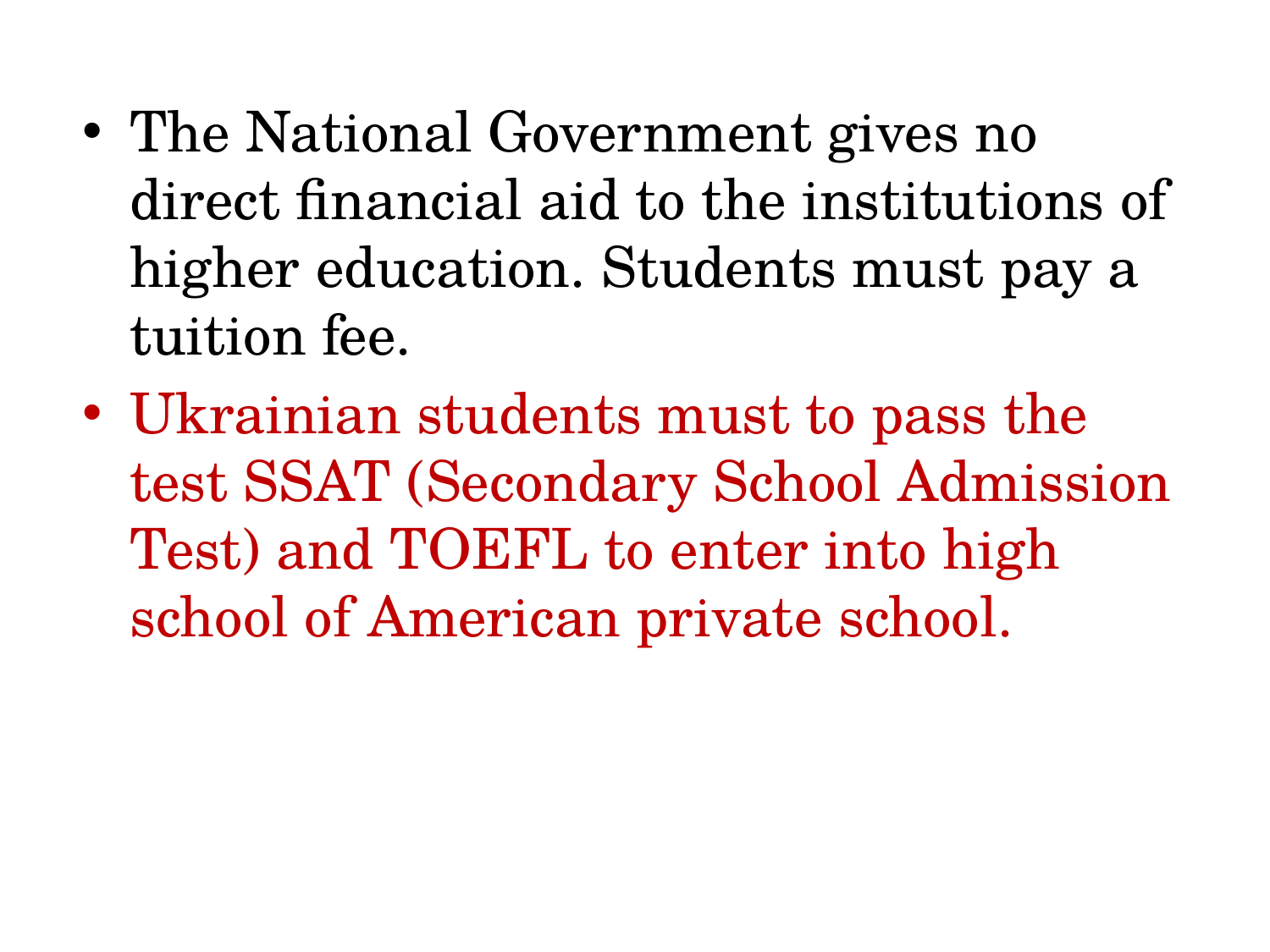

The National Government gives no direct financial aid to the institutions of higher education. Students must pay a tuition fee.
Ukrainian students must to pass the test SSAT (Secondary School Admission Test) and TOEFL to enter into high school of American private school.